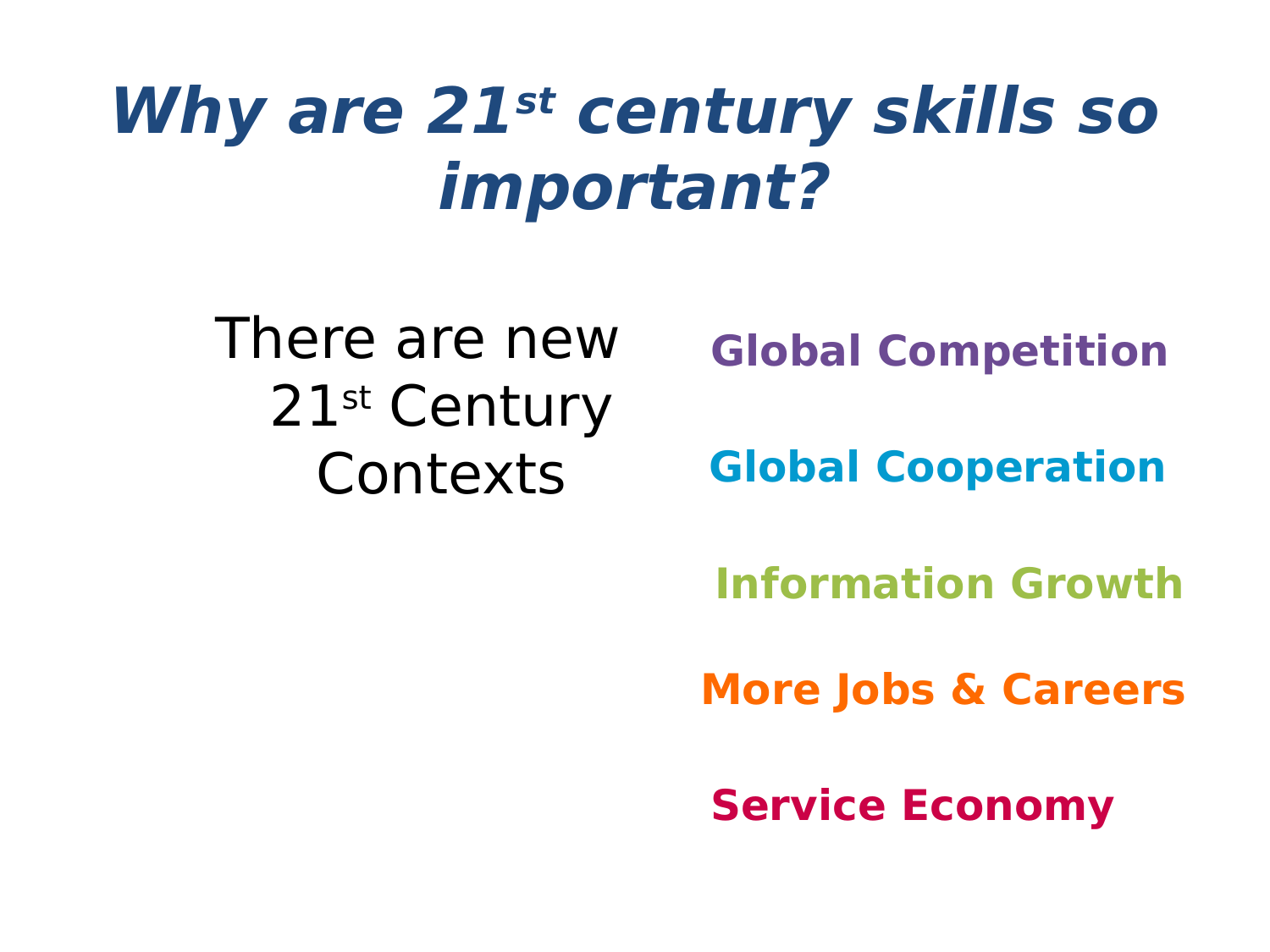

Why are 21st century skills so important?
There are new 21st Century Contexts
Global Competition
Global Cooperation
Information Growth
More Jobs & Careers
Service Economy